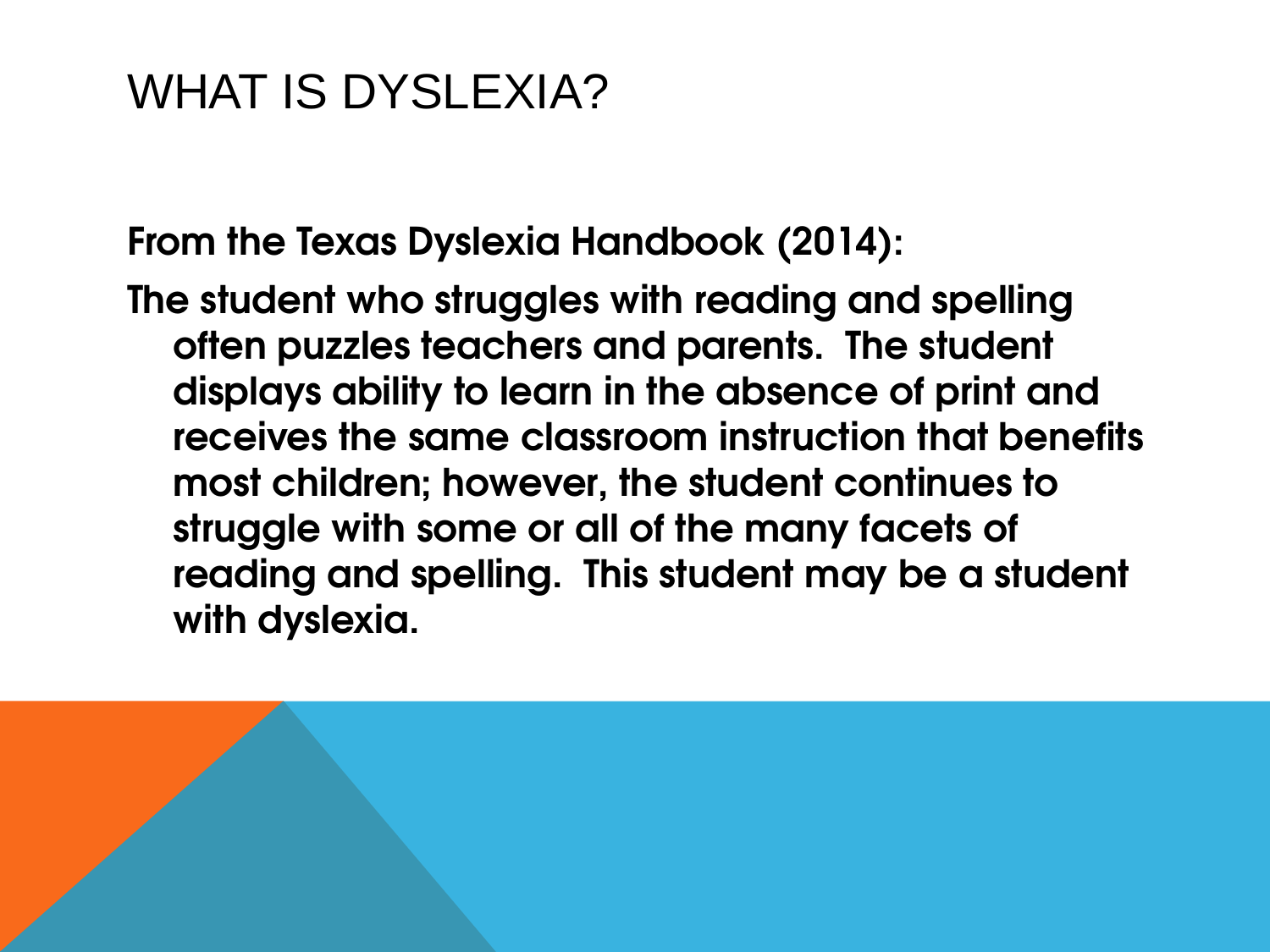

# What is dyslexia?

From the Texas Dyslexia Handbook (2014):
The student who struggles with reading and spelling often puzzles teachers and parents.  The student displays ability to learn in the absence of print and receives the same classroom instruction that benefits most children; however, the student continues to struggle with some or all of the many facets of reading and spelling.  This student may be a student with dyslexia.